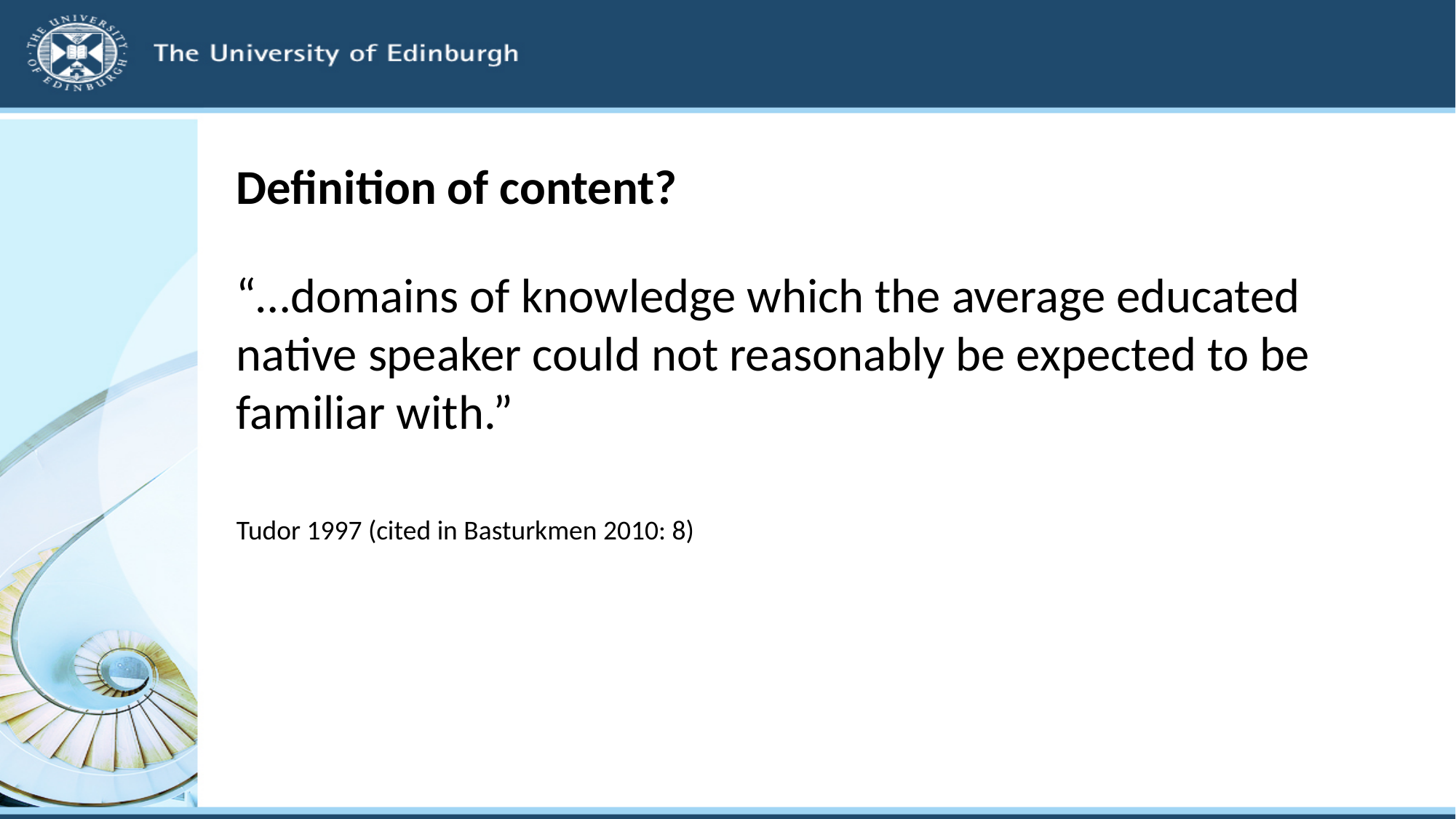

# Definition of content?
“…domains of knowledge which the average educated native speaker could not reasonably be expected to be familiar with.”

Tudor 1997 (cited in Basturkmen 2010: 8)